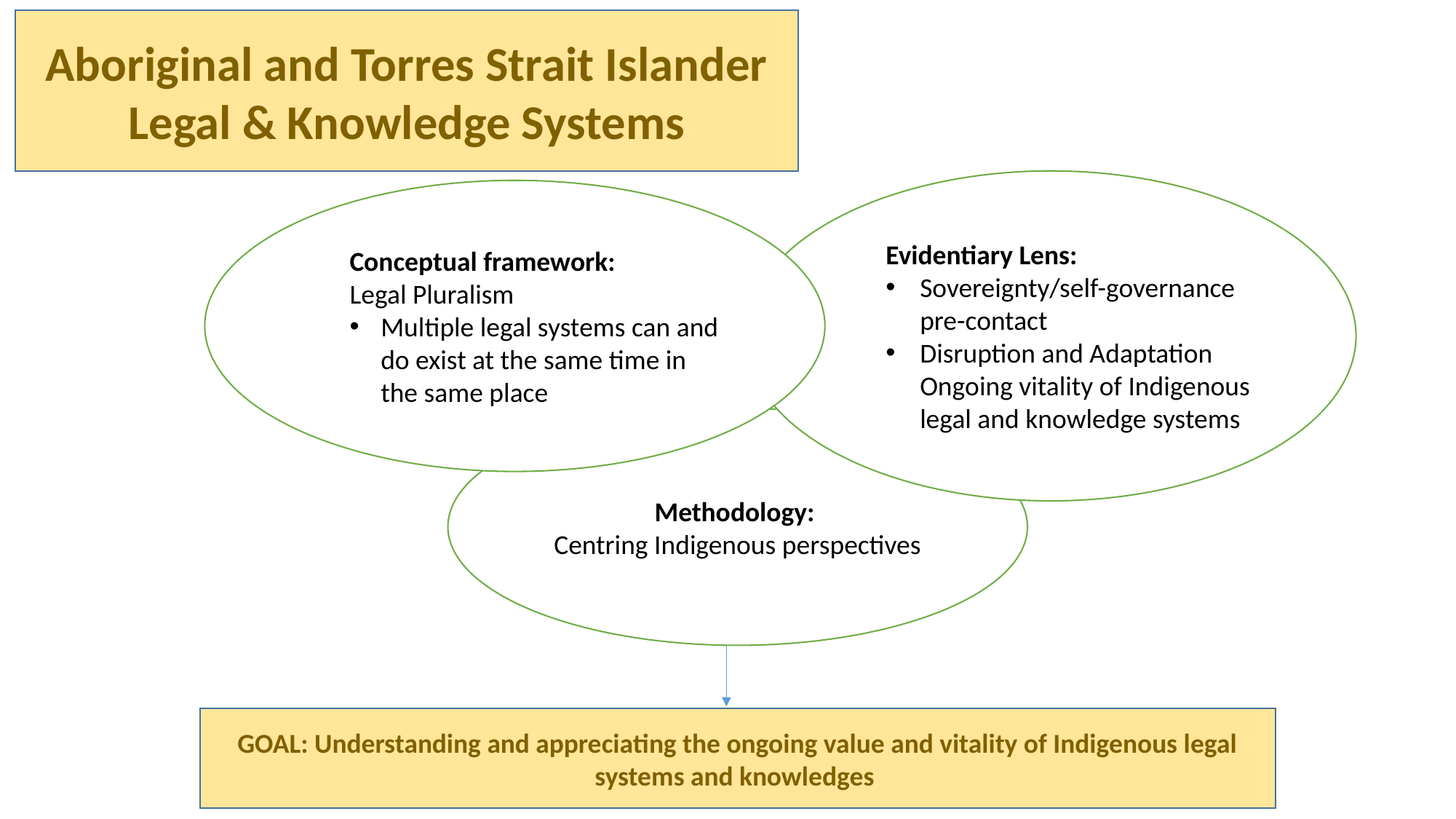

Aboriginal and Torres Strait Islander Legal & Knowledge Systems

Evidentiary Lens:
Sovereignty/self-governance pre-contact
Disruption and Adaptation Ongoing vitality of Indigenous legal and knowledge systems

Conceptual framework:
Legal Pluralism
Multiple legal systems can and do exist at the same time in the same place

Methodology:
Centring Indigenous perspectives

GOAL: Understanding and appreciating the ongoing value and vitality of Indigenous legal systems and knowledges